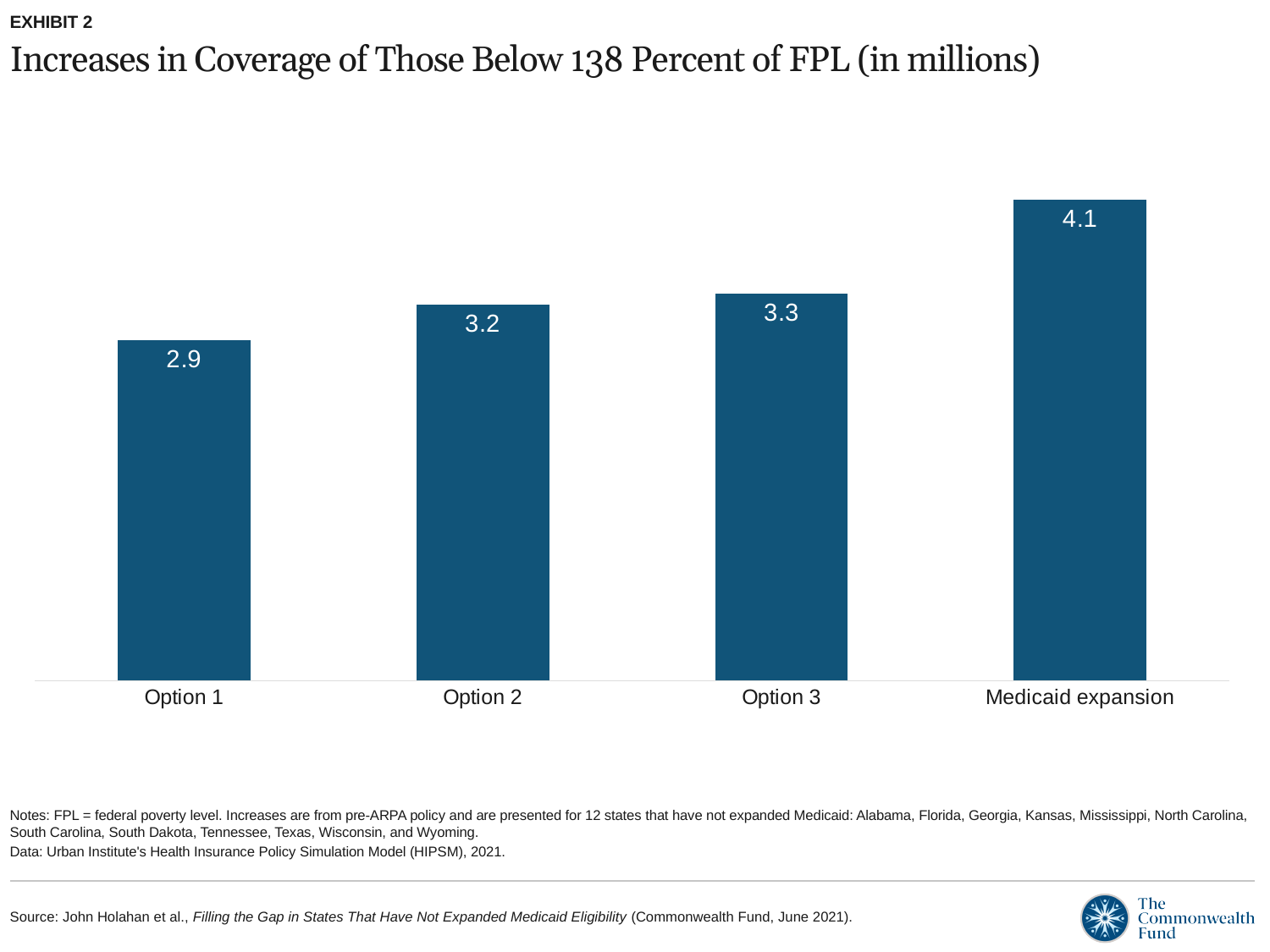

EXHIBIT 2
# Increases in Coverage of Those Below 138 Percent of FPL (in millions)

### Chart

| Category |  |
|---|---|
| Option 1 | 2.9 |
| Option 2 | 3.2 |
| Option 3 | 3.3 |
| Medicaid expansion | 4.1 |
Notes: FPL = federal poverty level. Increases are from pre-ARPA policy and are presented for 12 states that have not expanded Medicaid: Alabama, Florida, Georgia, Kansas, Mississippi, North Carolina, South Carolina, South Dakota, Tennessee, Texas, Wisconsin, and Wyoming.
Data: Urban Institute's Health Insurance Policy Simulation Model (HIPSM), 2021.